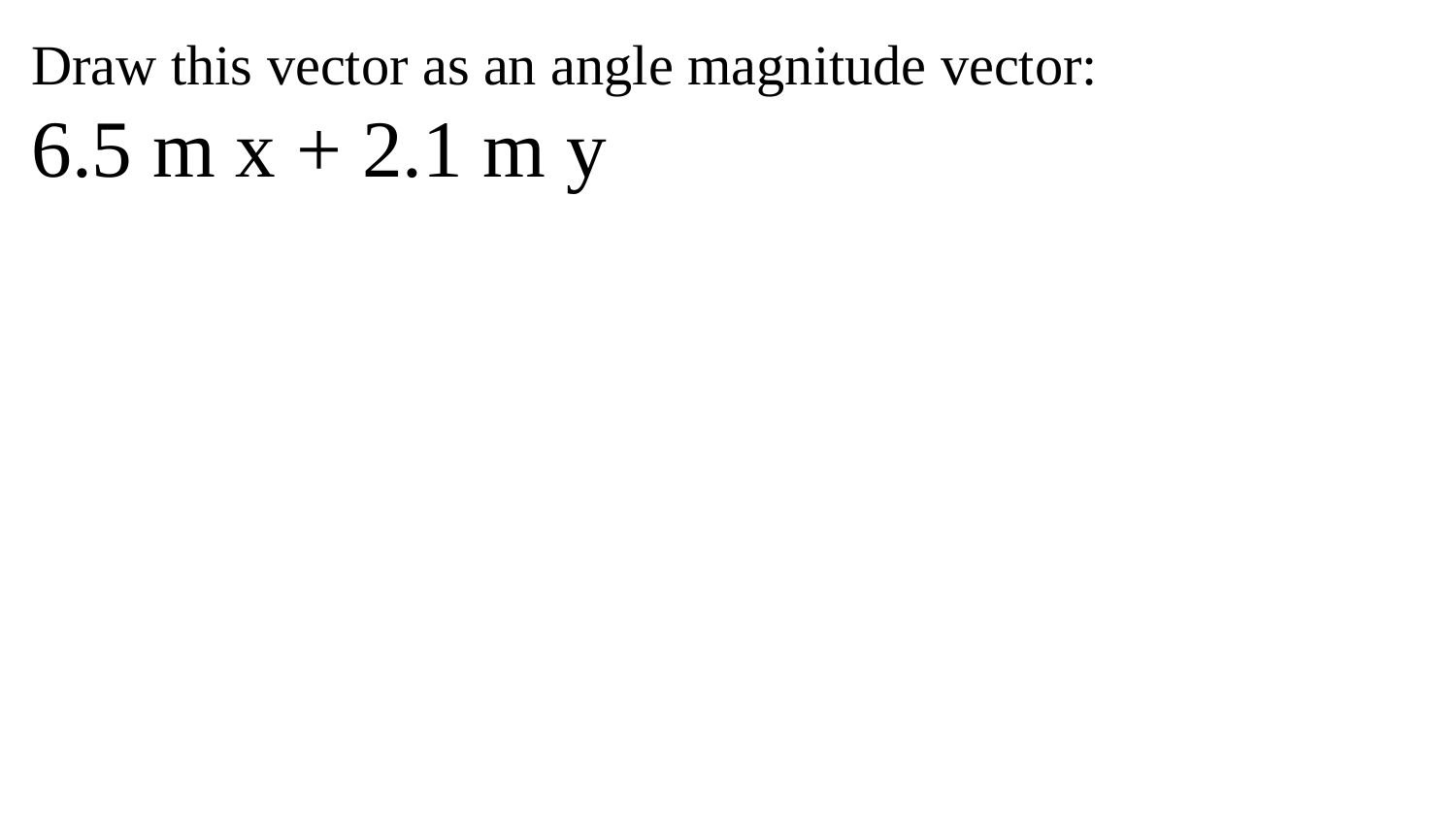

Draw this vector as an angle magnitude vector:
6.5 m x + 2.1 m y